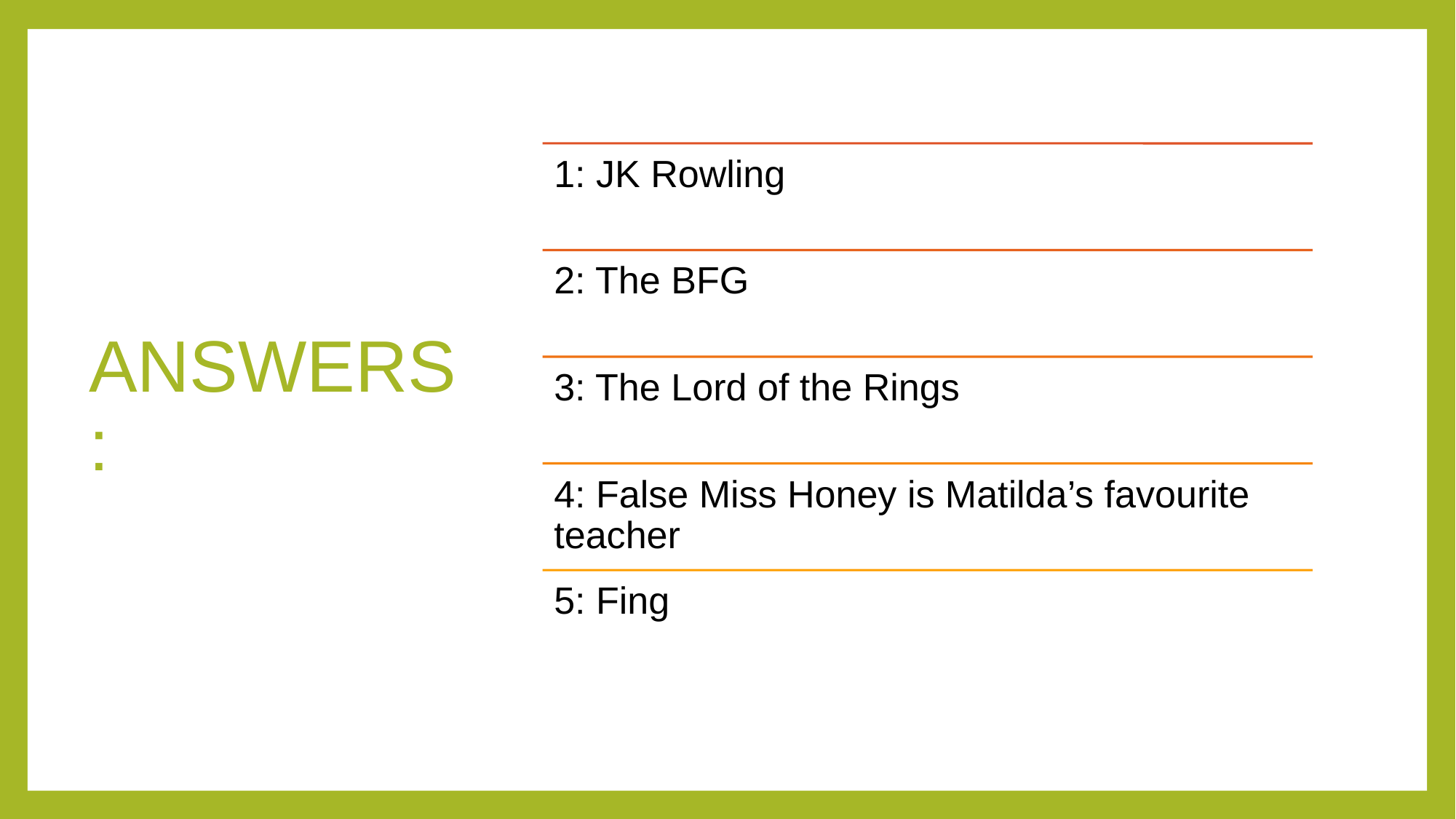

# ANSWERS:
1: JK Rowling
2: The BFG
3: The Lord of the Rings
4: False Miss Honey is Matilda’s favourite teacher
5: Fing